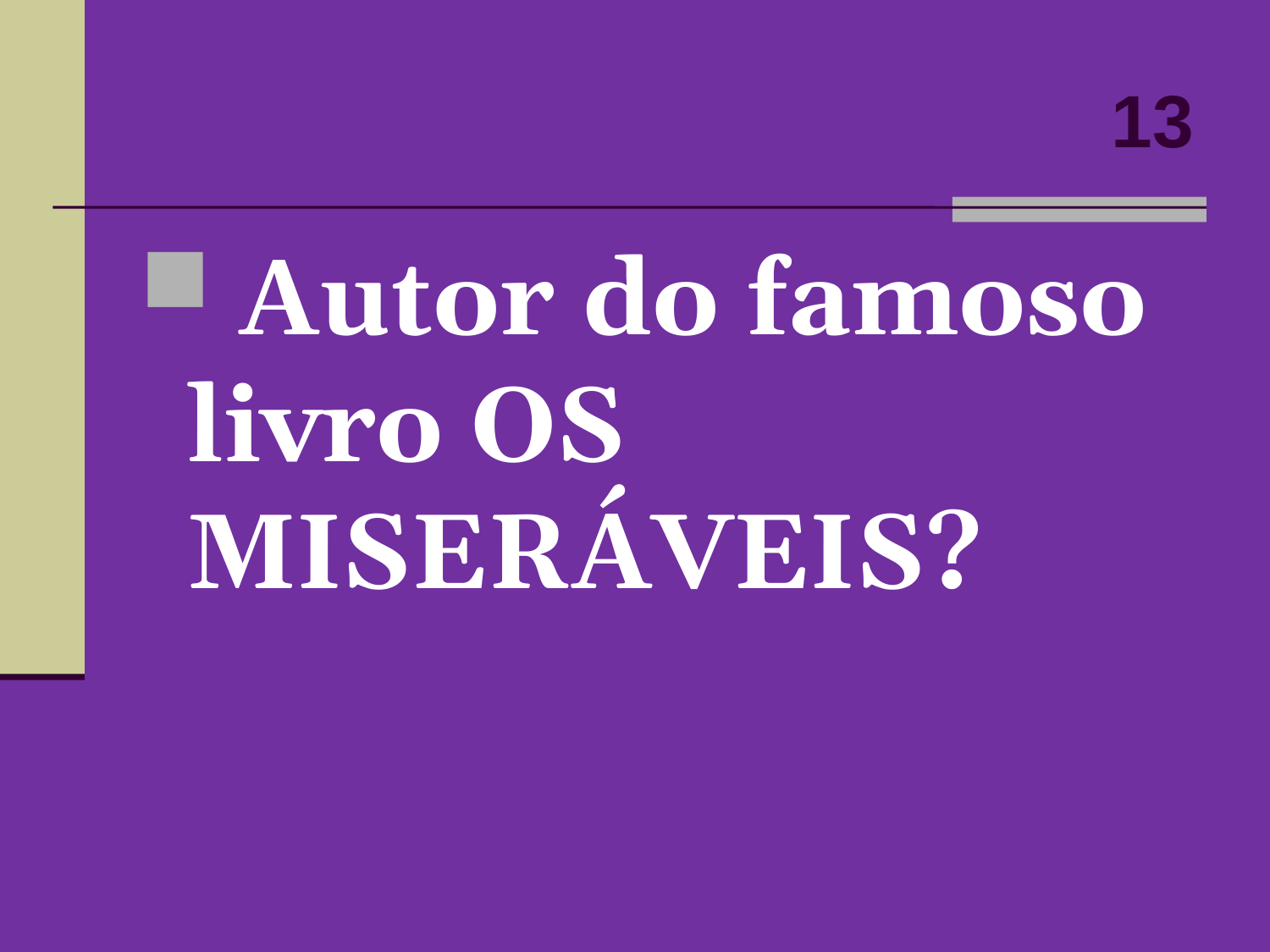

# 13
 Autor do famoso livro OS MISERÁVEIS?